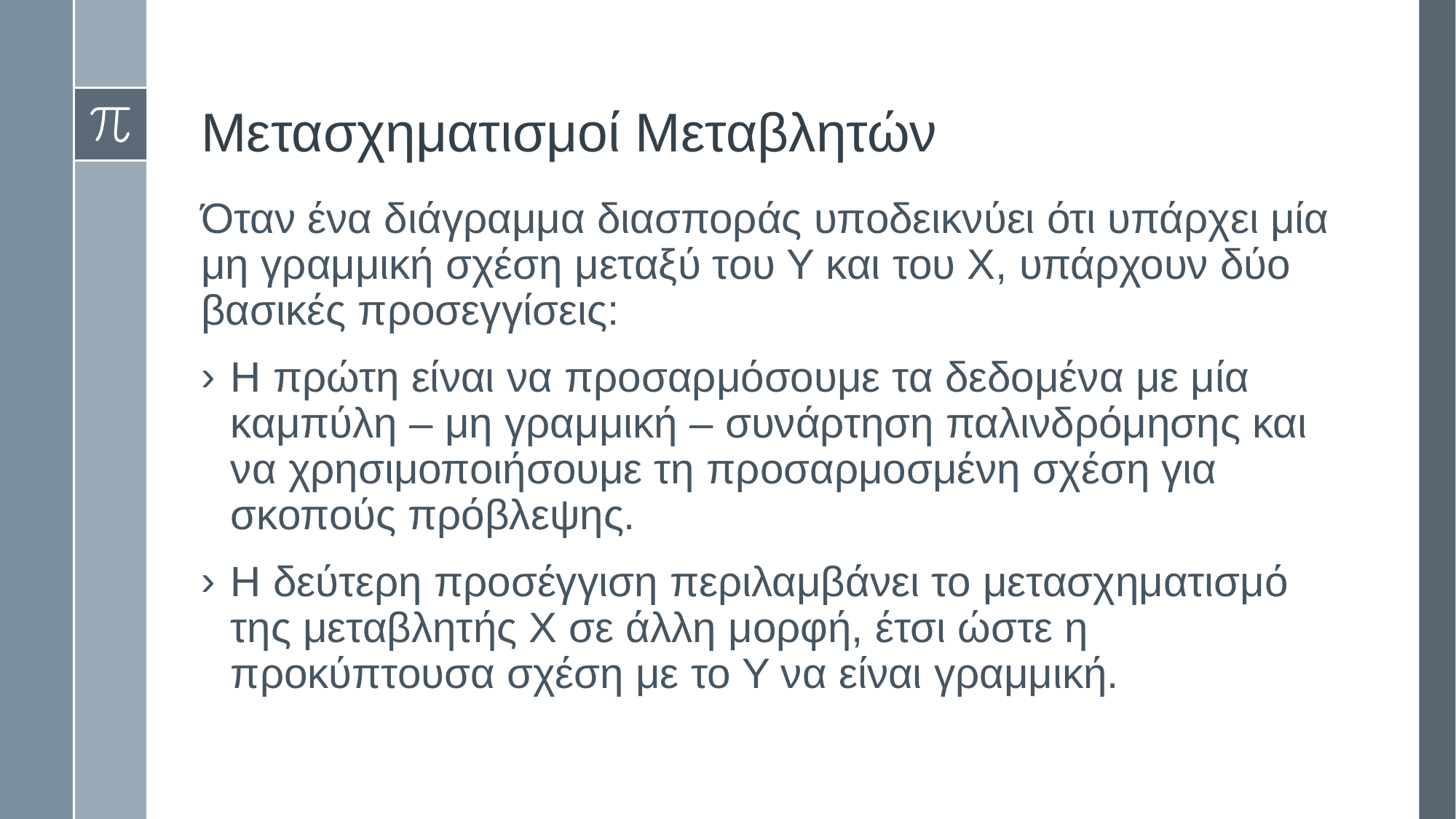

# Μετασχηματισμοί Μεταβλητών
Όταν ένα διάγραμμα διασποράς υποδεικνύει ότι υπάρχει μία μη γραμμική σχέση μεταξύ του Υ και του Χ, υπάρχουν δύο βασικές προσεγγίσεις:
Η πρώτη είναι να προσαρμόσουμε τα δεδομένα με μία καμπύλη – μη γραμμική – συνάρτηση παλινδρόμησης και να χρησιμοποιήσουμε τη προσαρμοσμένη σχέση για σκοπούς πρόβλεψης.
Η δεύτερη προσέγγιση περιλαμβάνει το μετασχηματισμό της μεταβλητής Χ σε άλλη μορφή, έτσι ώστε η προκύπτουσα σχέση με το Υ να είναι γραμμική.